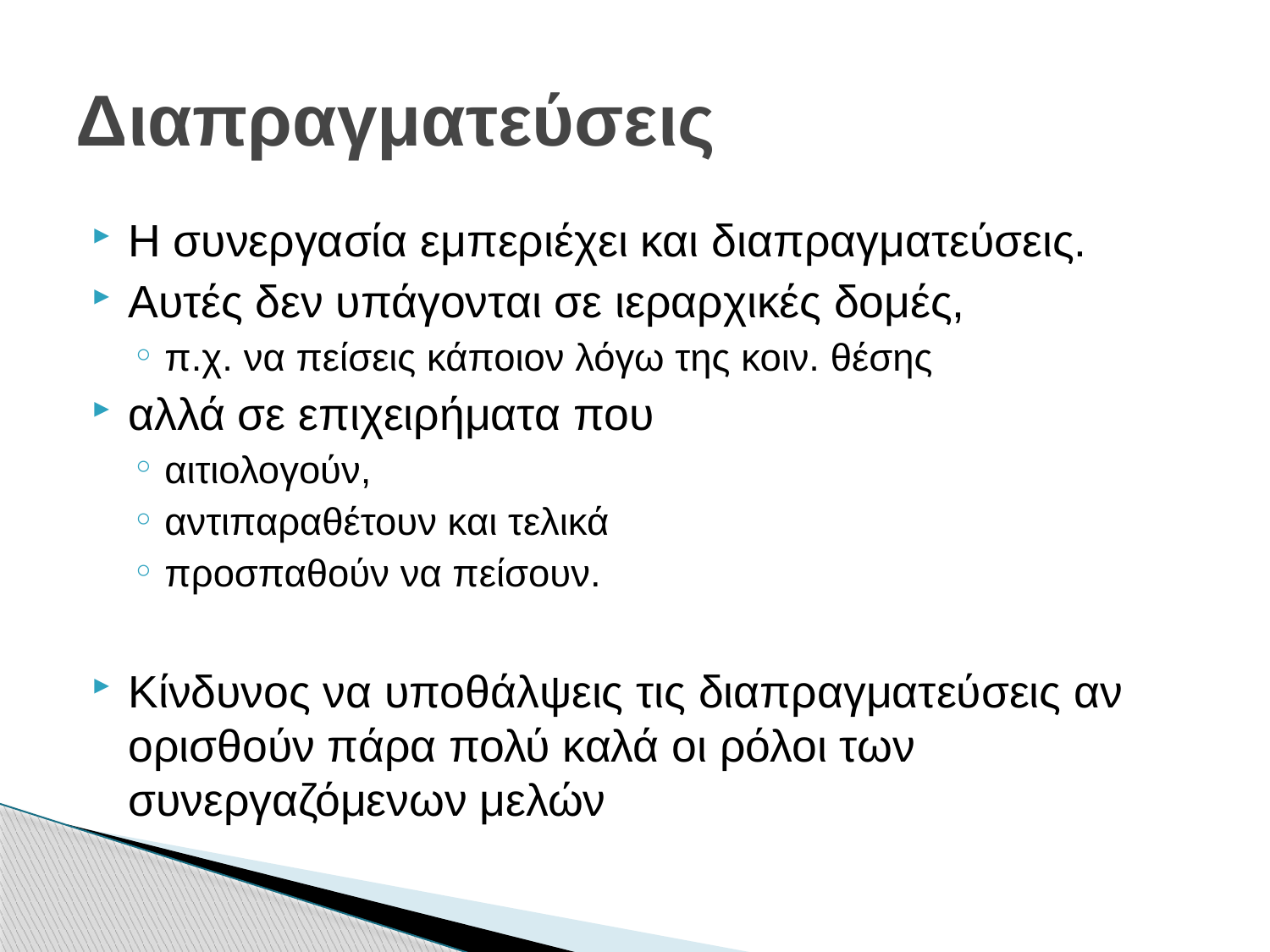

# Διαπραγματεύσεις
Η συνεργασία εμπεριέχει και διαπραγματεύσεις.
Αυτές δεν υπάγονται σε ιεραρχικές δομές,
π.χ. να πείσεις κάποιον λόγω της κοιν. θέσης
αλλά σε επιχειρήματα που
αιτιολογούν,
αντιπαραθέτουν και τελικά
προσπαθούν να πείσουν.

Κίνδυνος να υποθάλψεις τις διαπραγματεύσεις αν ορισθούν πάρα πολύ καλά οι ρόλοι των συνεργαζόμενων μελών